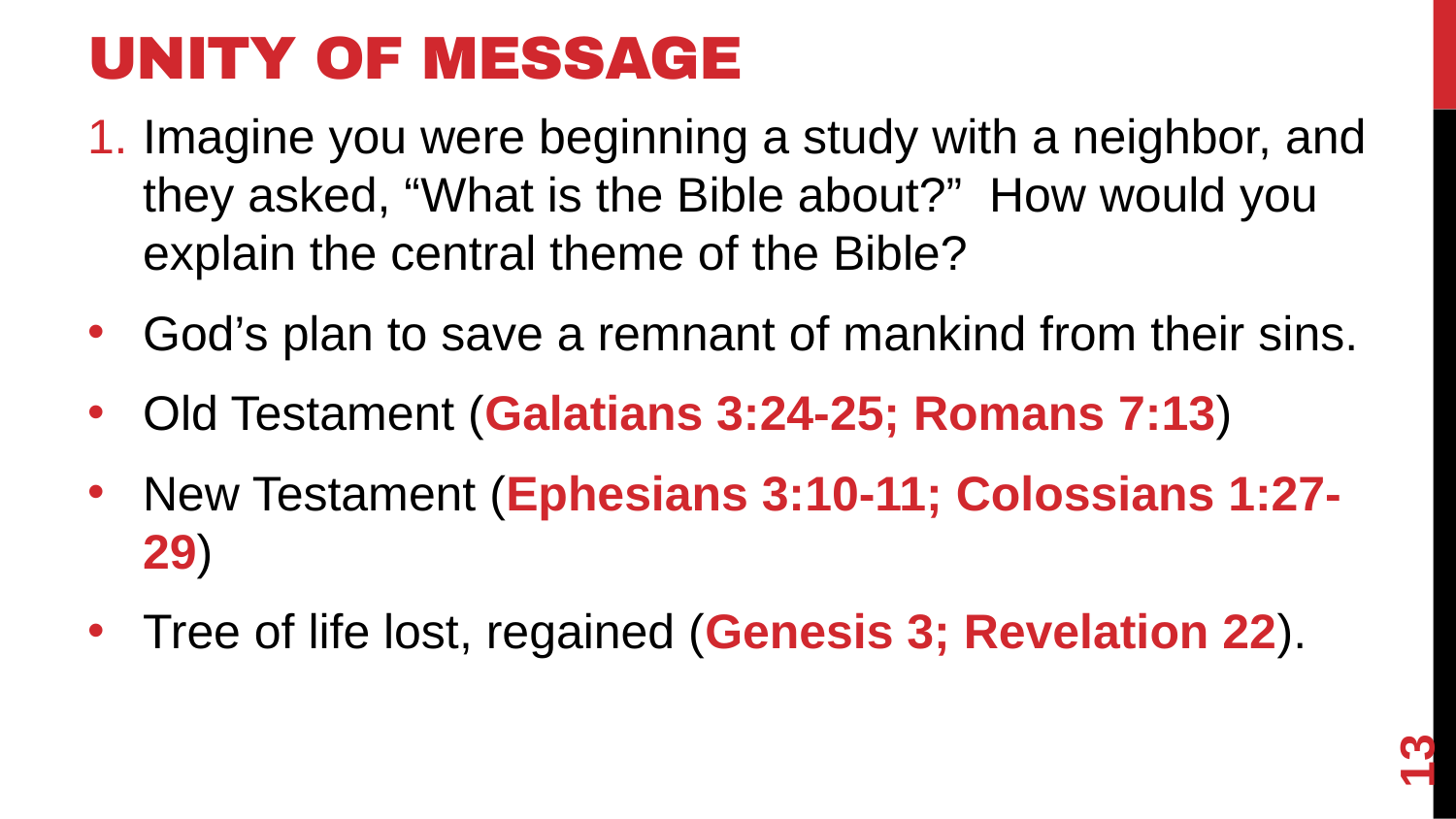

# Unity of Message
Imagine you were beginning a study with a neighbor, and they asked, “What is the Bible about?”  How would you explain the central theme of the Bible?
God’s plan to save a remnant of mankind from their sins.
Old Testament (Galatians 3:24-25; Romans 7:13)
New Testament (Ephesians 3:10-11; Colossians 1:27-29)
Tree of life lost, regained (Genesis 3; Revelation 22).
13